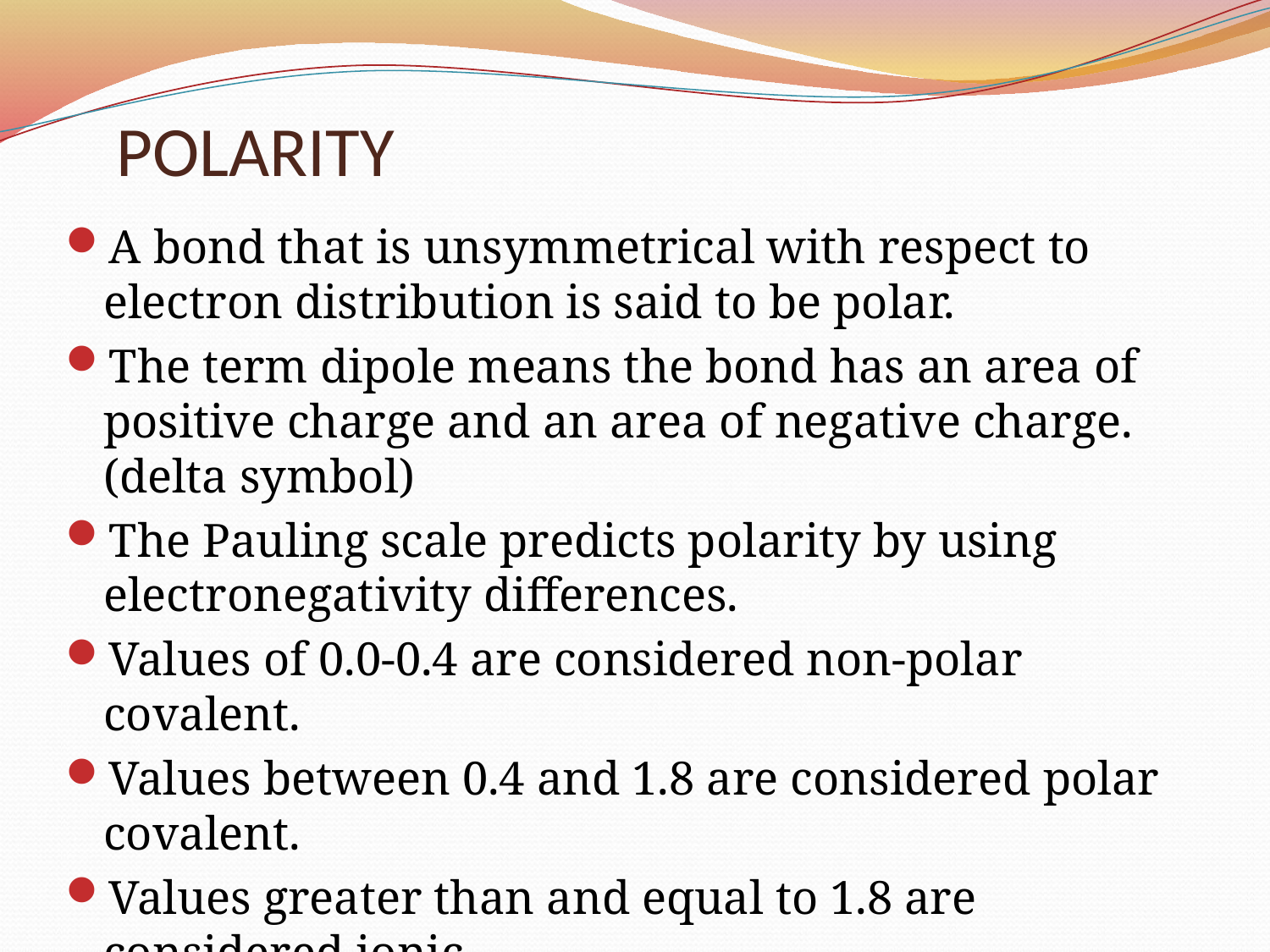

# POLARITY
A bond that is unsymmetrical with respect to electron distribution is said to be polar.
The term dipole means the bond has an area of positive charge and an area of negative charge. (delta symbol)
The Pauling scale predicts polarity by using electronegativity differences.
Values of 0.0-0.4 are considered non-polar covalent.
Values between 0.4 and 1.8 are considered polar covalent.
Values greater than and equal to 1.8 are considered ionic.
Basically, the greater the electronegativity difference, the more polar the bond.